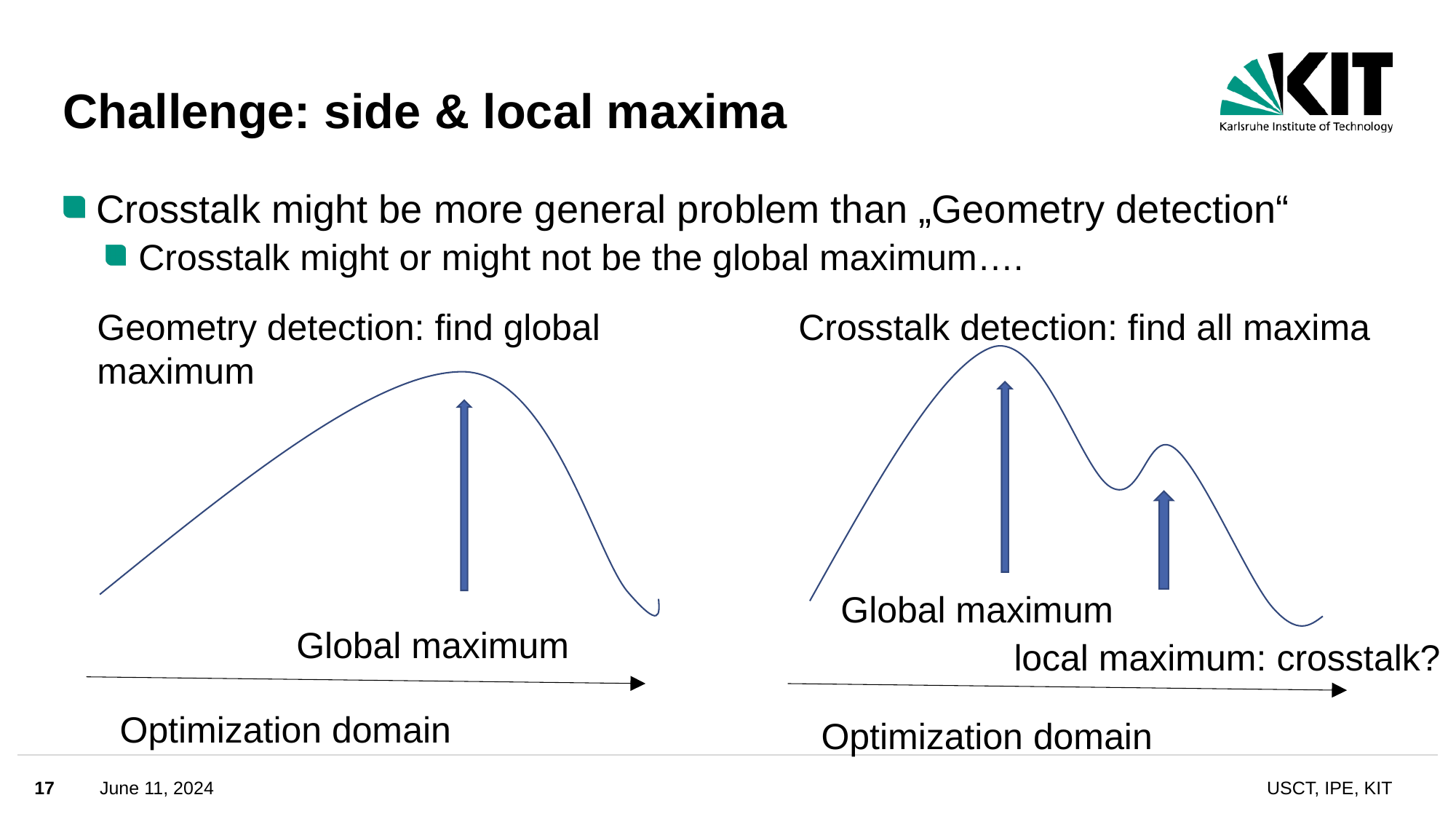

# Challenge: side & local maxima
Crosstalk might be more general problem than „Geometry detection“
Crosstalk might or might not be the global maximum….
Geometry detection: find global maximum

Optimization domain
Crosstalk detection: find all maxima

Optimization domain

Global maximum

Global maximum

local maximum: crosstalk?
17
June 11, 2024